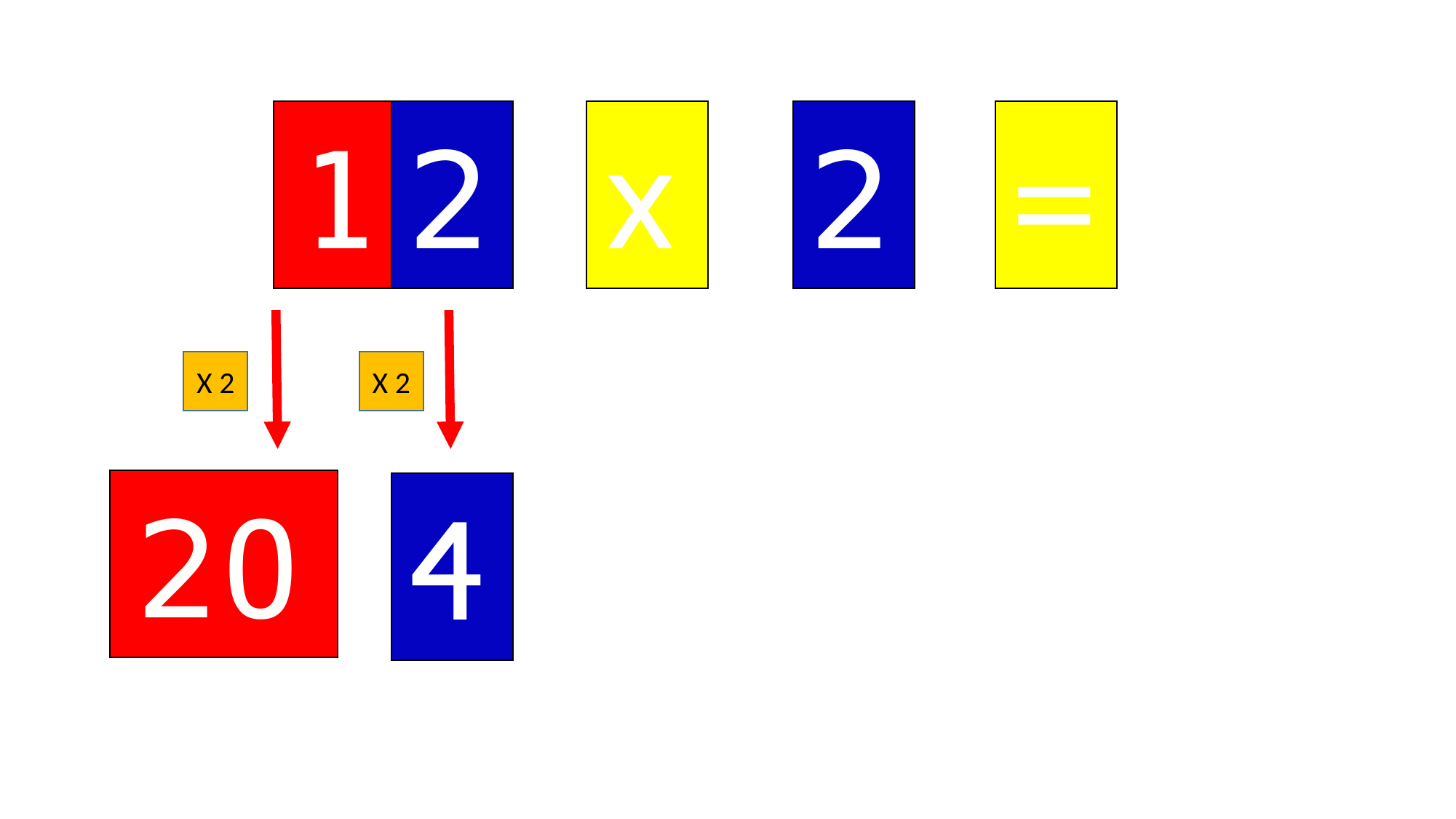

2
10
x
2
=
X 2
X 2
20
4